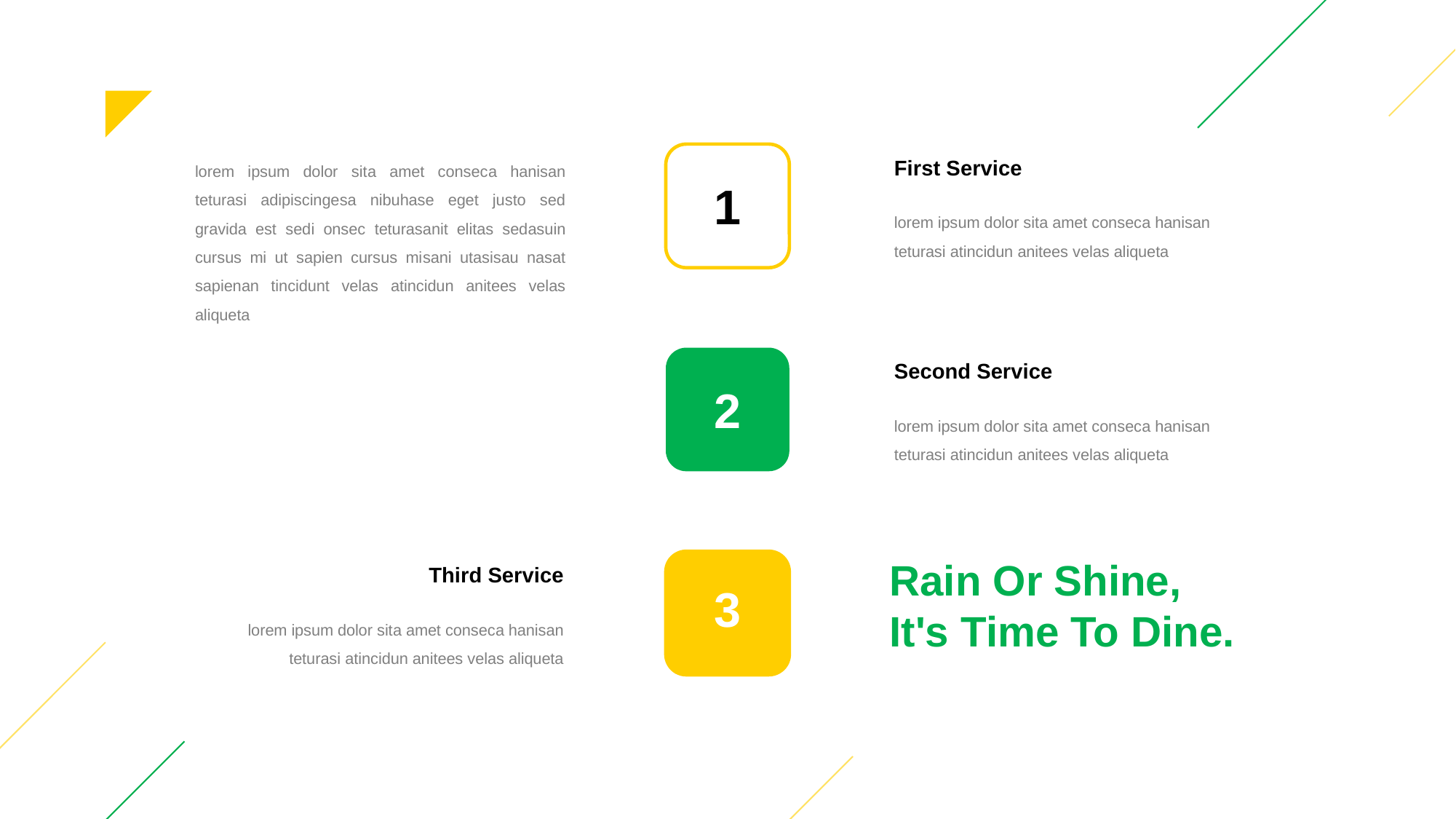

lorem ipsum dolor sita amet conseca hanisan teturasi adipiscingesa nibuhase eget justo sed gravida est sedi onsec teturasanit elitas sedasuin cursus mi ut sapien cursus misani utasisau nasat sapienan tincidunt velas atincidun anitees velas aliqueta

First Service
lorem ipsum dolor sita amet conseca hanisan teturasi atincidun anitees velas aliqueta
1
Second Service
lorem ipsum dolor sita amet conseca hanisan teturasi atincidun anitees velas aliqueta
2
Rain Or Shine,
It's Time To Dine.
Third Service
lorem ipsum dolor sita amet conseca hanisan teturasi atincidun anitees velas aliqueta
3